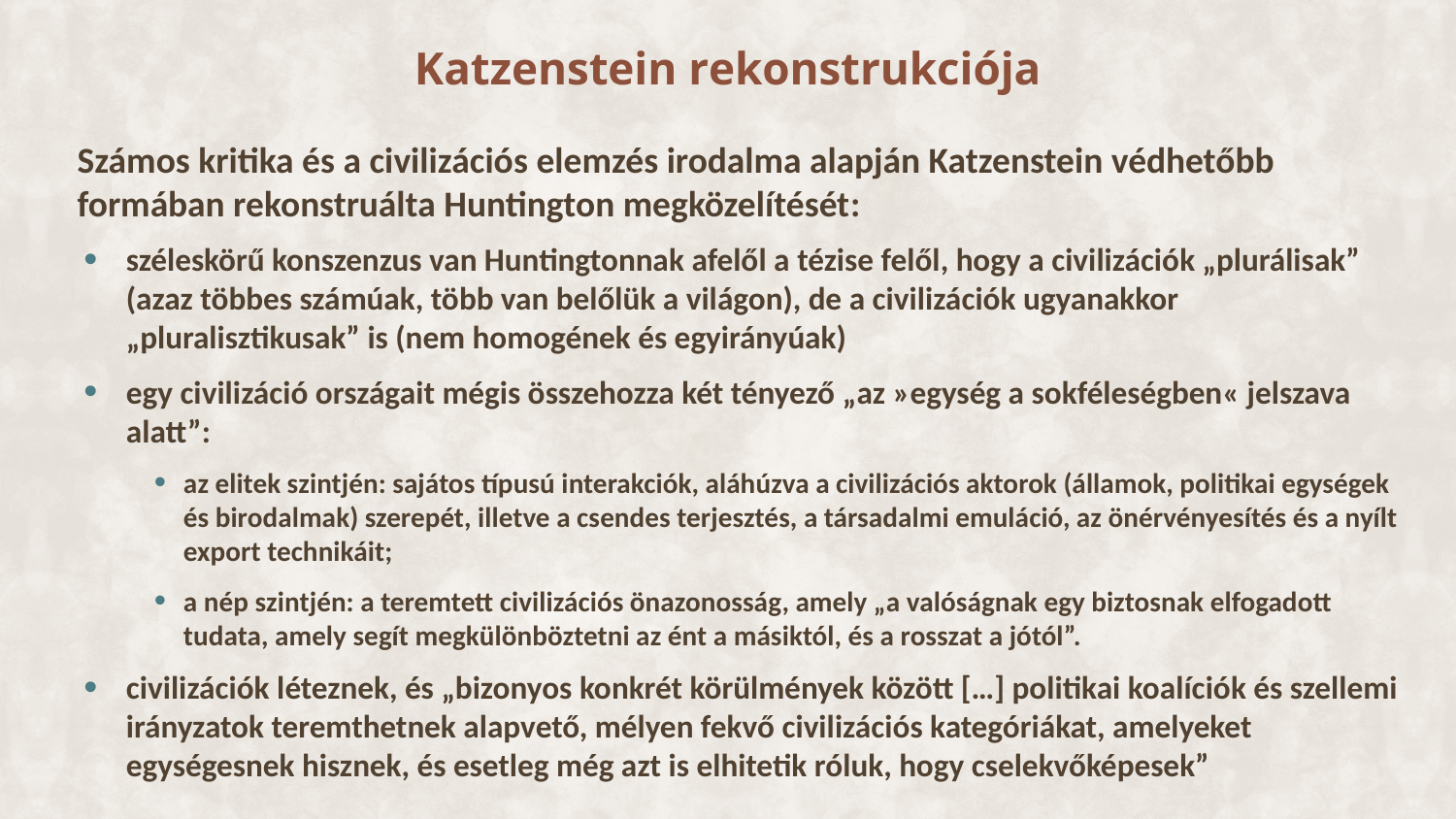

Katzenstein rekonstrukciója
Számos kritika és a civilizációs elemzés irodalma alapján Katzenstein védhetőbb formában rekonstruálta Huntington megközelítését:
széleskörű konszenzus van Huntingtonnak afelől a tézise felől, hogy a civilizációk „plurálisak” (azaz többes számúak, több van belőlük a világon), de a civilizációk ugyanakkor „pluralisztikusak” is (nem homogének és egyirányúak)
egy civilizáció országait mégis összehozza két tényező „az »egység a sokféleségben« jelszava alatt”:
az elitek szintjén: sajátos típusú interakciók, aláhúzva a civilizációs aktorok (államok, politikai egységek és birodalmak) szerepét, illetve a csendes terjesztés, a társadalmi emuláció, az önérvényesítés és a nyílt export technikáit;
a nép szintjén: a teremtett civilizációs önazonosság, amely „a valóságnak egy biztosnak elfogadott tudata, amely segít megkülönböztetni az ént a másiktól, és a rosszat a jótól”.
civilizációk léteznek, és „bizonyos konkrét körülmények között […] politikai koalíciók és szellemi irányzatok teremthetnek alapvető, mélyen fekvő civilizációs kategóriákat, amelyeket egységesnek hisznek, és esetleg még azt is elhitetik róluk, hogy cselekvőképesek”